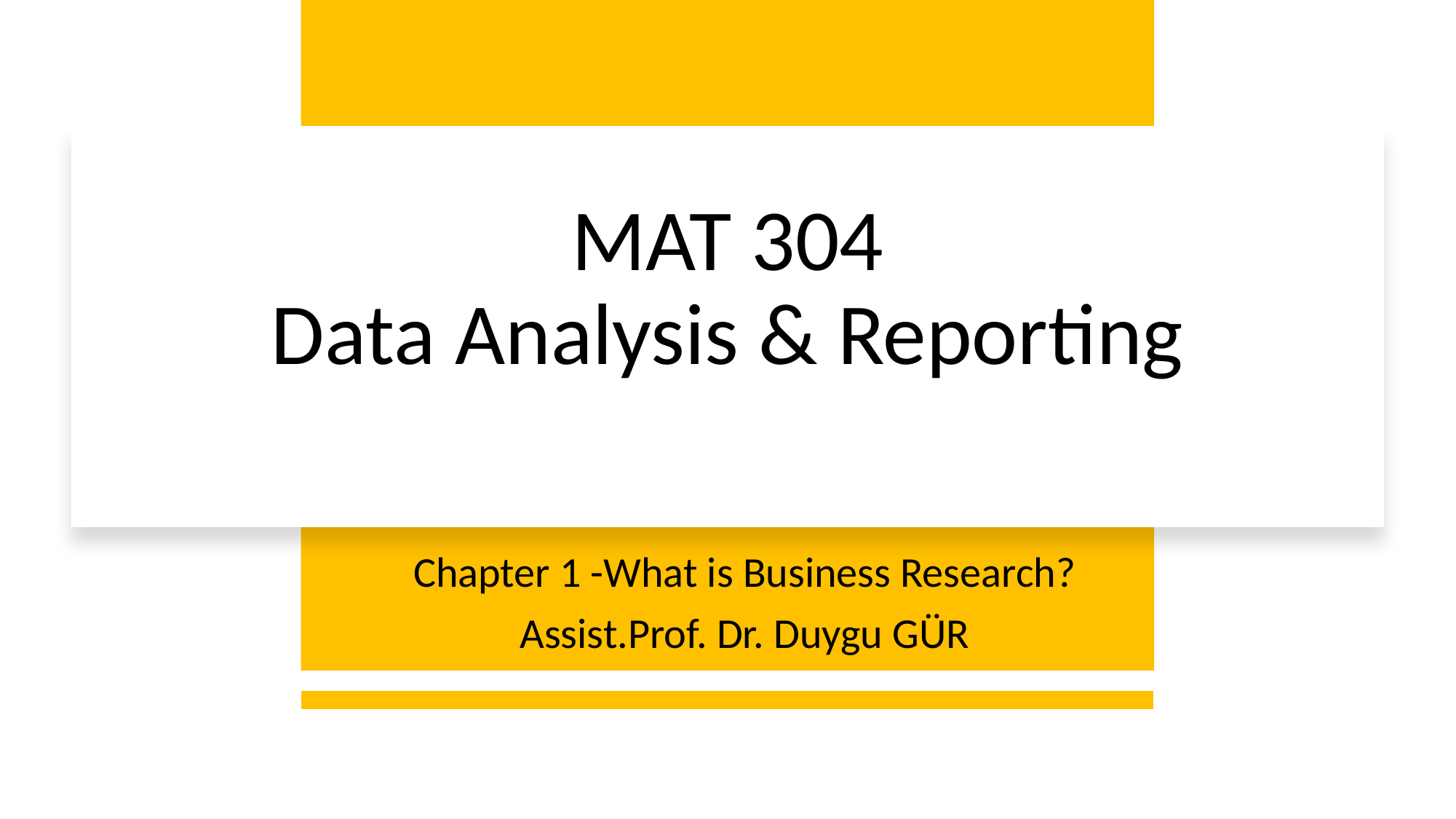

# MAT 304 Data Analysis & Reporting
Chapter 1 -What is Business Research?
Assist.Prof. Dr. Duygu GÜR